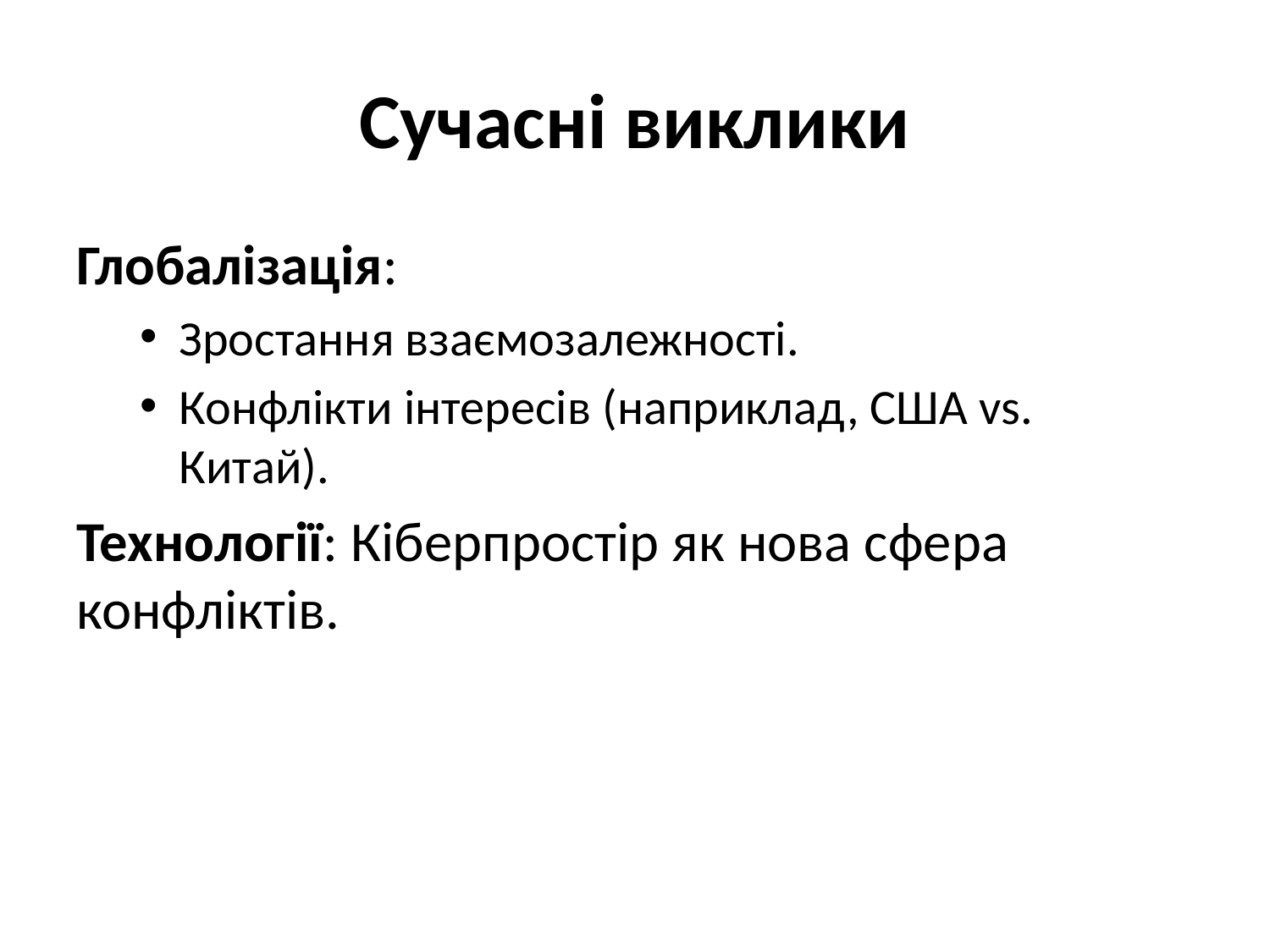

# Сучасні виклики
Глобалізація:
Зростання взаємозалежності.
Конфлікти інтересів (наприклад, США vs. Китай).
Технології: Кіберпростір як нова сфера конфліктів.